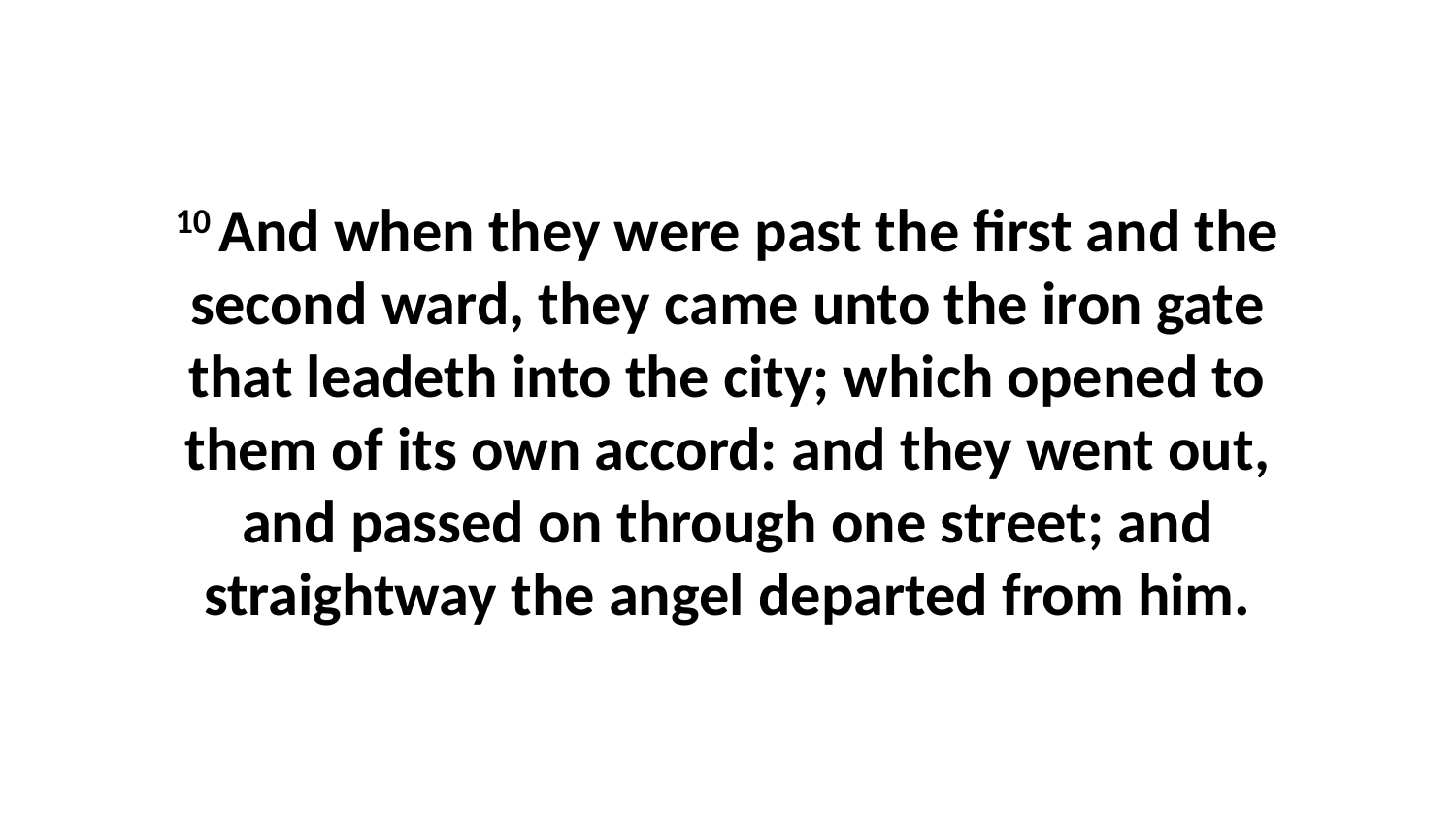

10 And when they were past the first and the second ward, they came unto the iron gate that leadeth into the city; which opened to them of its own accord: and they went out, and passed on through one street; and straightway the angel departed from him.